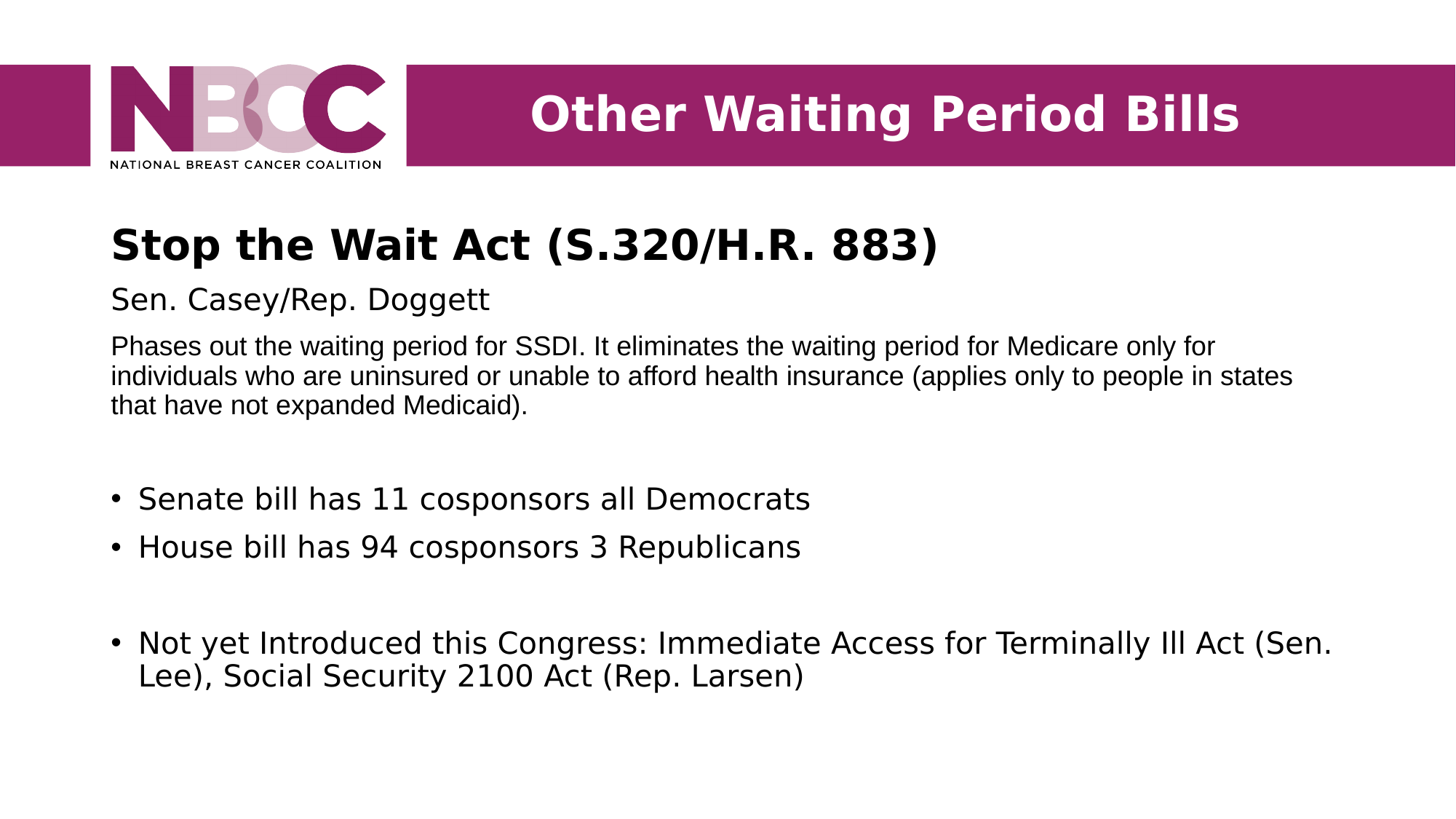

Other Waiting Period Bills
Stop the Wait Act (S.320/H.R. 883)
Sen. Casey/Rep. Doggett
Phases out the waiting period for SSDI. It eliminates the waiting period for Medicare only for individuals who are uninsured or unable to afford health insurance (applies only to people in states that have not expanded Medicaid).

Senate bill has 11 cosponsors all Democrats
House bill has 94 cosponsors 3 Republicans

Not yet Introduced this Congress: Immediate Access for Terminally Ill Act (Sen. Lee), Social Security 2100 Act (Rep. Larsen)